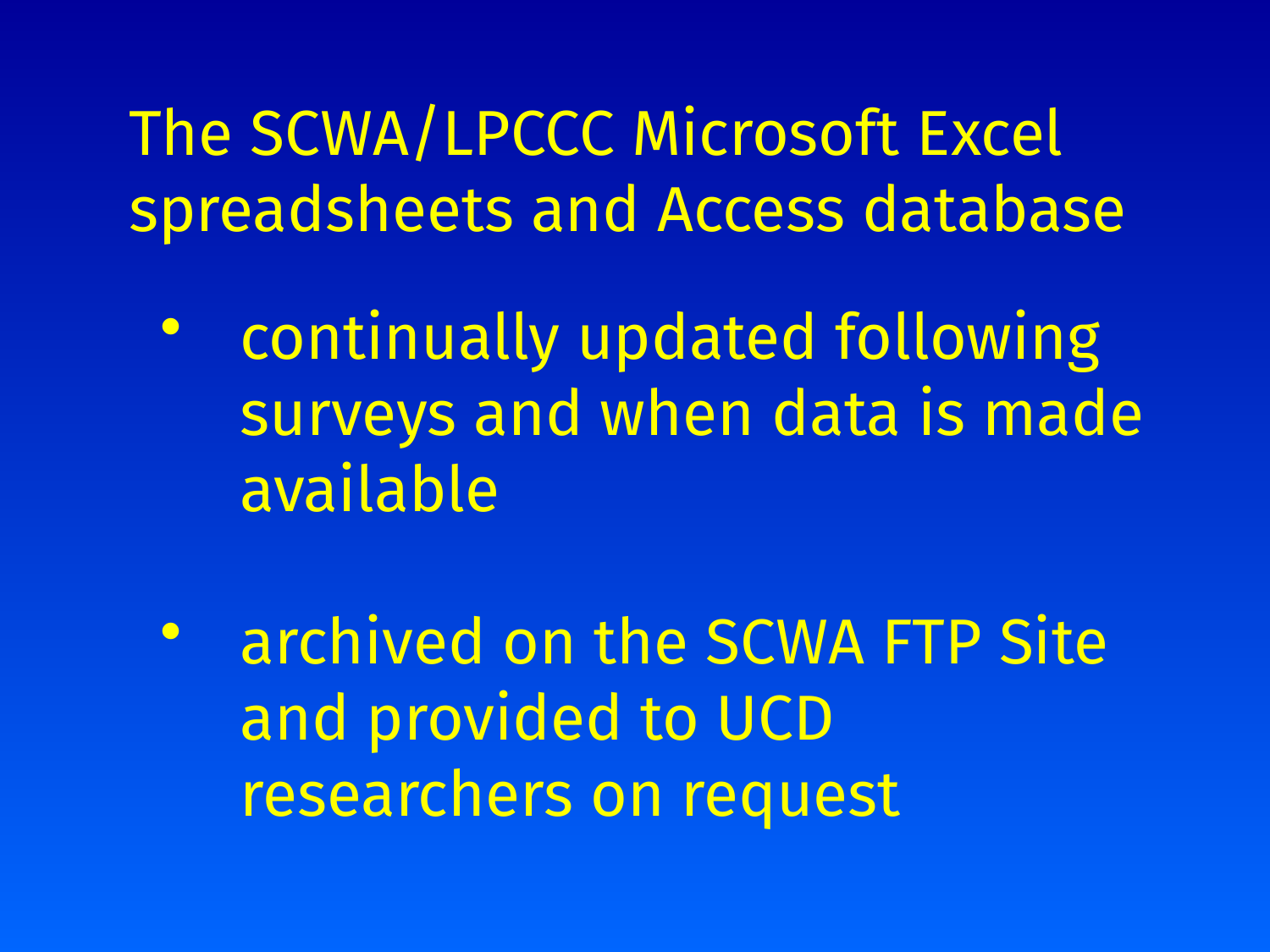

The SCWA/LPCCC Microsoft Excel spreadsheets and Access database
continually updated following surveys and when data is made available

archived on the SCWA FTP Site and provided to UCD researchers on request